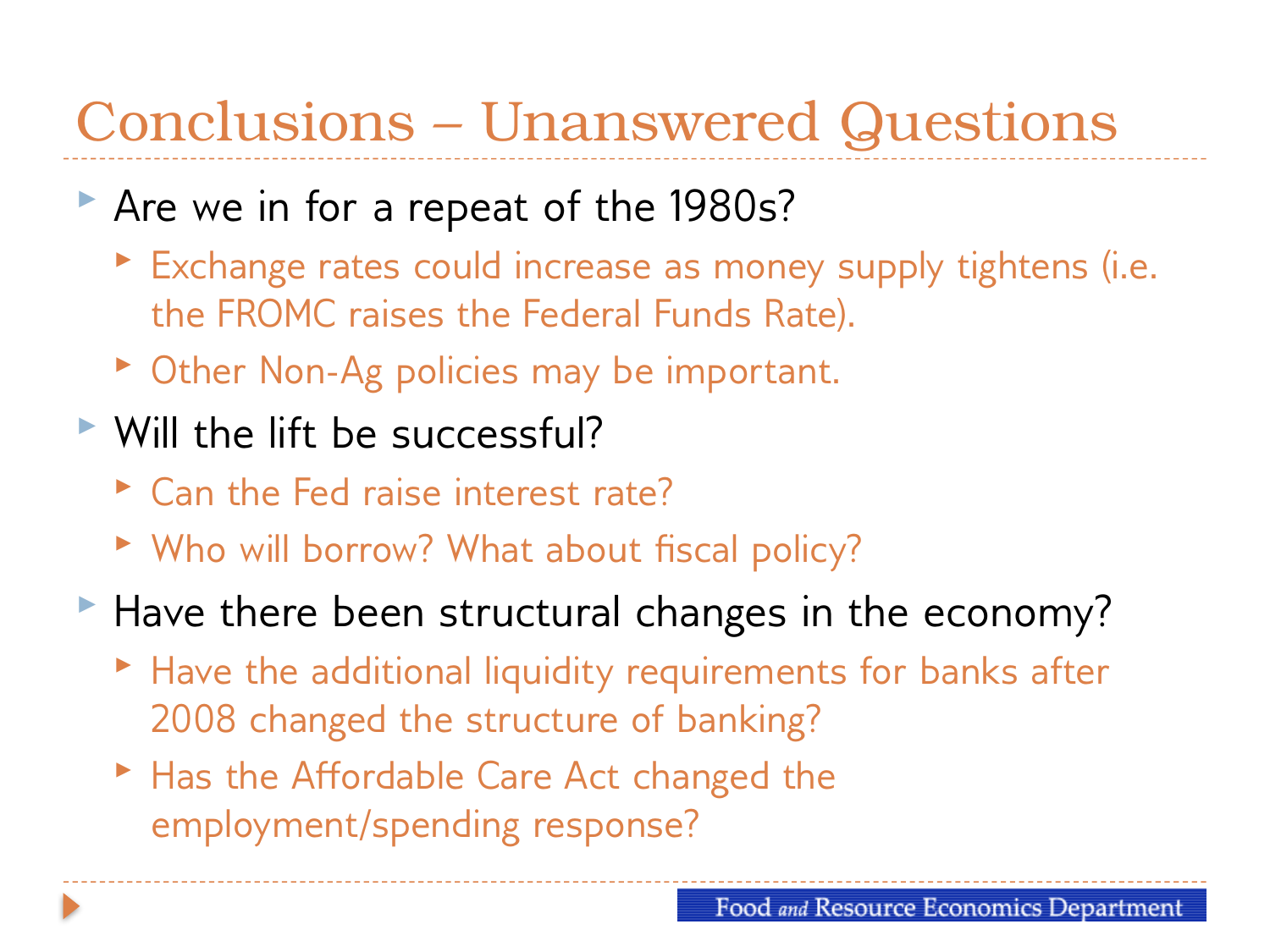

# Conclusions – Unanswered Questions
Are we in for a repeat of the 1980s?
Exchange rates could increase as money supply tightens (i.e. the FROMC raises the Federal Funds Rate).
Other Non-Ag policies may be important.
Will the lift be successful?
Can the Fed raise interest rate?
Who will borrow? What about fiscal policy?
Have there been structural changes in the economy?
Have the additional liquidity requirements for banks after 2008 changed the structure of banking?
Has the Affordable Care Act changed the employment/spending response?